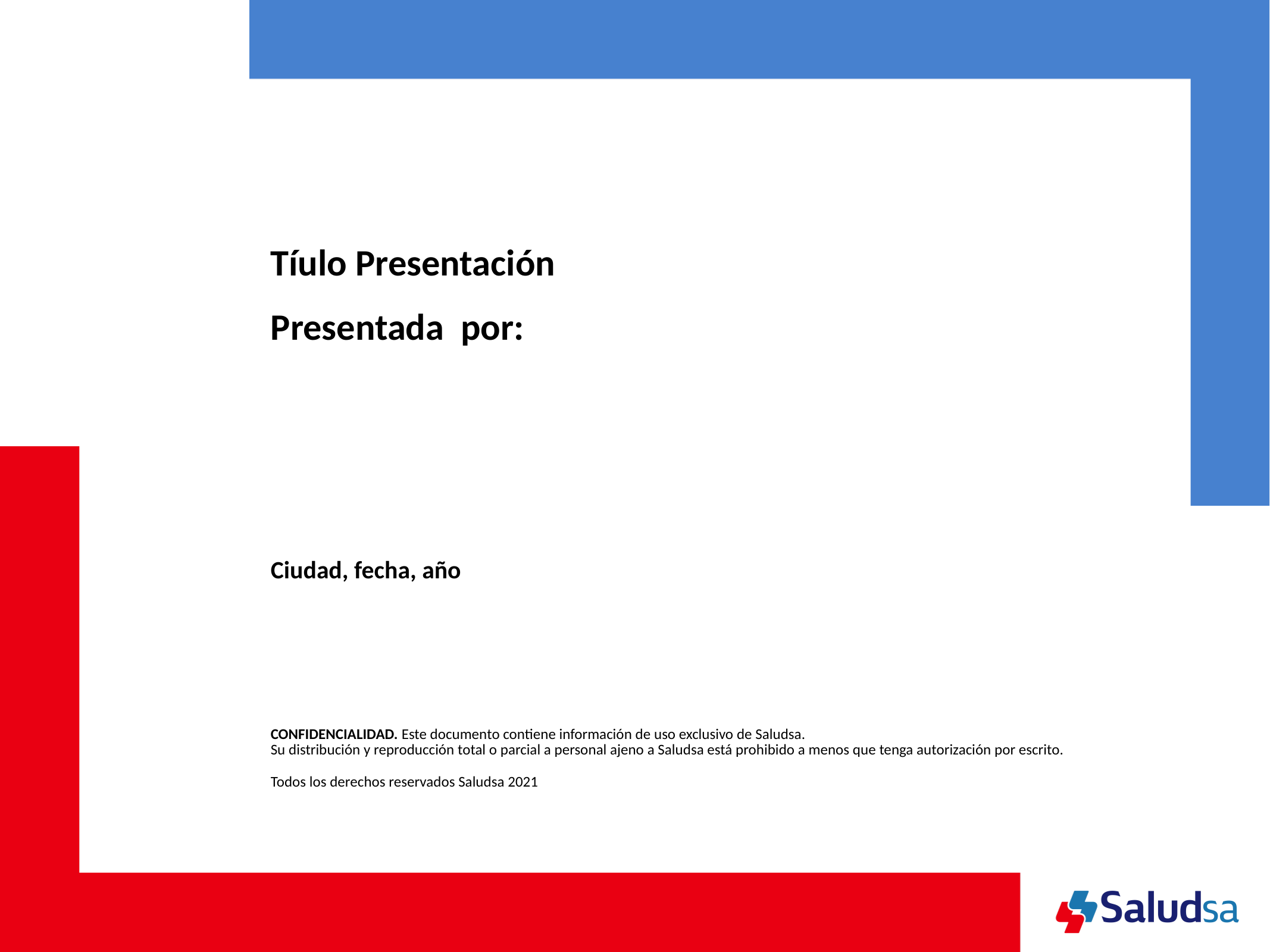

Tíulo Presentación
Presentada  por:
Ciudad, fecha, año
CONFIDENCIALIDAD. Este documento contiene información de uso exclusivo de Saludsa.
Su distribución y reproducción total o parcial a personal ajeno a Saludsa está prohibido a menos que tenga autorización por escrito.

Todos los derechos reservados Saludsa 2021